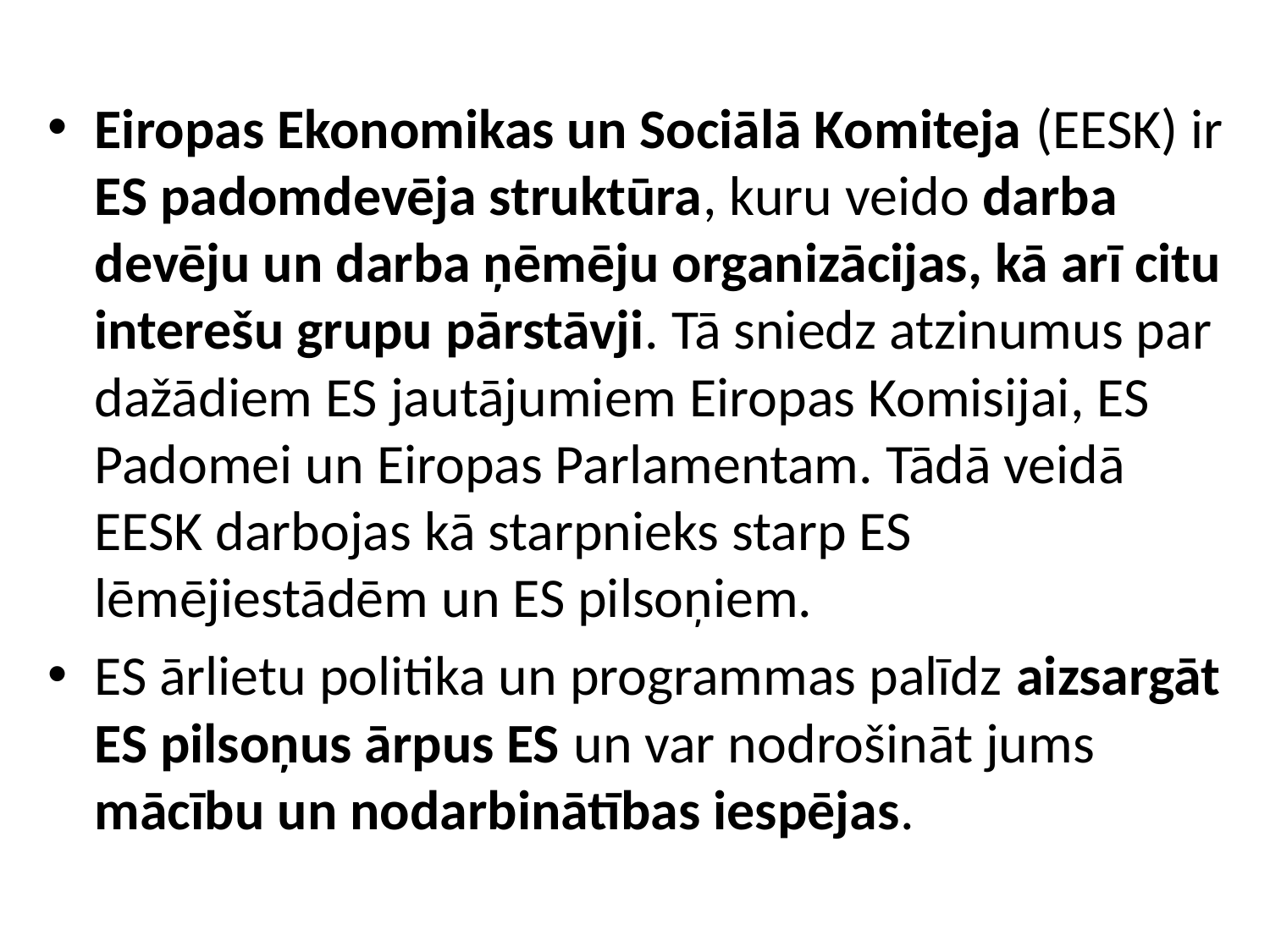

Eiropas Ekonomikas un Sociālā Komiteja (EESK) ir ES padomdevēja struktūra, kuru veido darba devēju un darba ņēmēju organizācijas, kā arī citu interešu grupu pārstāvji. Tā sniedz atzinumus par dažādiem ES jautājumiem Eiropas Komisijai, ES Padomei un Eiropas Parlamentam. Tādā veidā EESK darbojas kā starpnieks starp ES lēmējiestādēm un ES pilsoņiem.
ES ārlietu politika un programmas palīdz aizsargāt ES pilsoņus ārpus ES un var nodrošināt jums mācību un nodarbinātības iespējas.